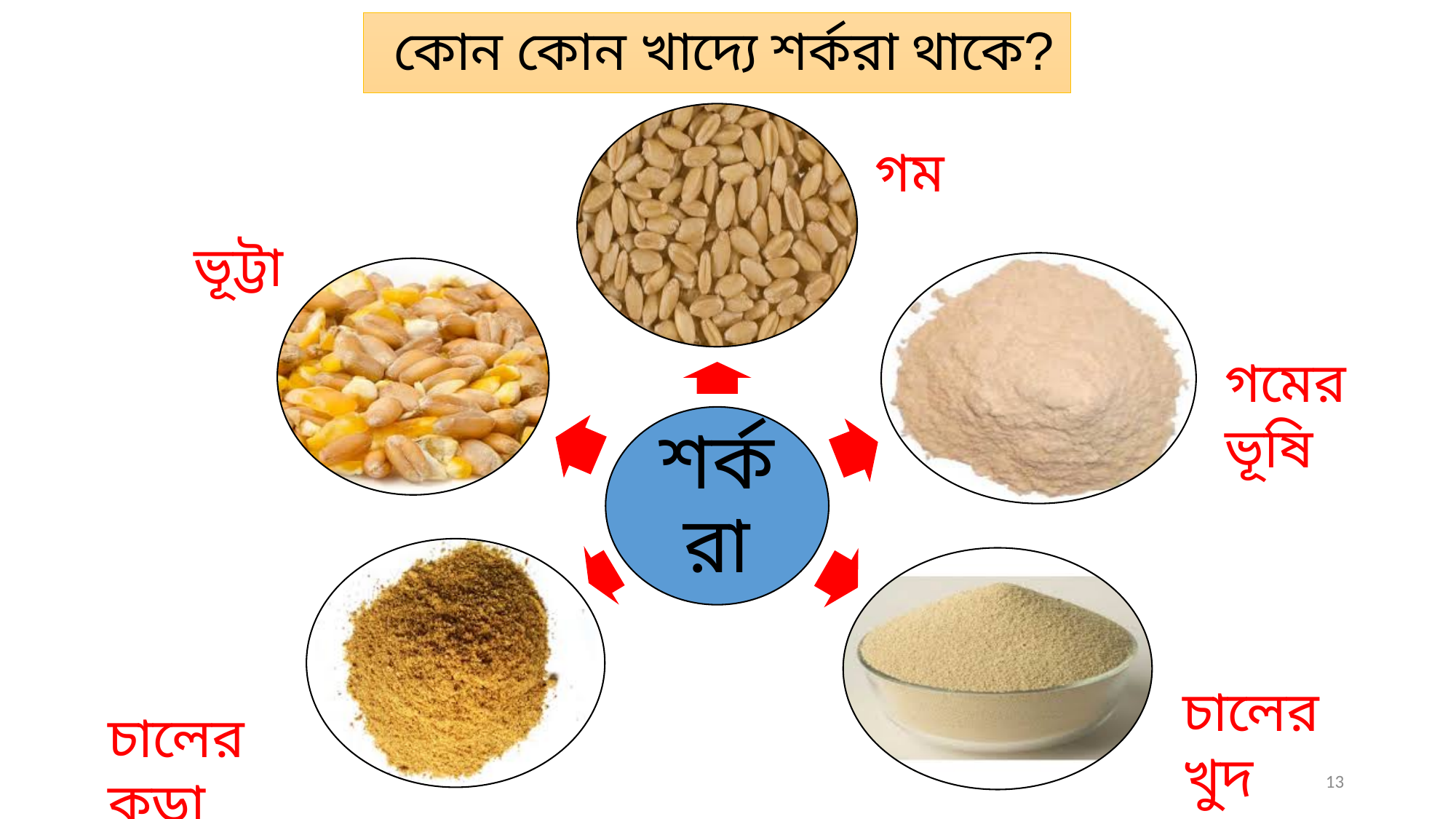

# কোন কোন খাদ্যে শর্করা থাকে?
শর্করা

গম
ভূট্টা
গমের ভূষি
চালের খুদ
চালের কূড়া
13